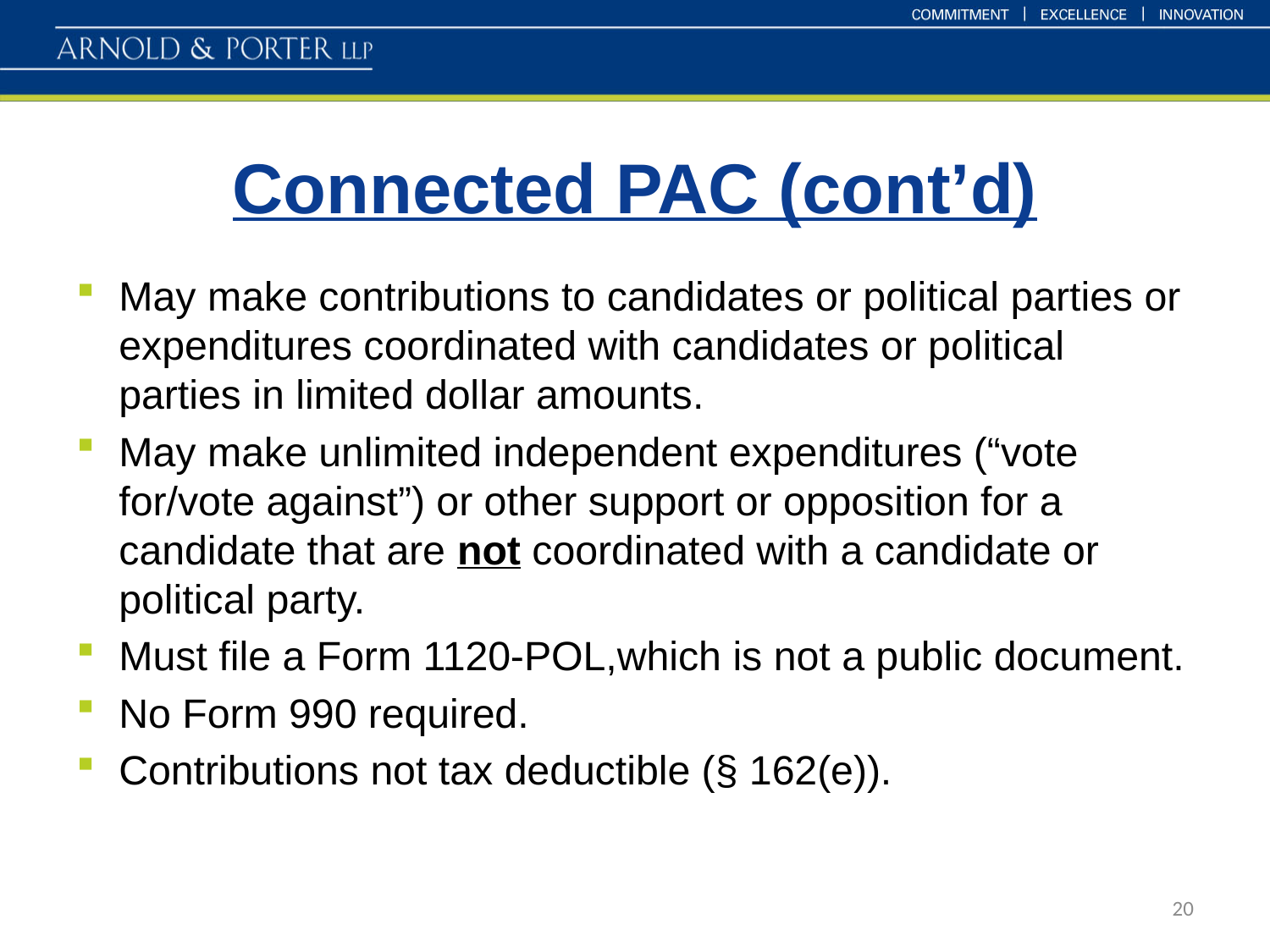

# Connected PAC (cont’d)
May make contributions to candidates or political parties or expenditures coordinated with candidates or political parties in limited dollar amounts.
May make unlimited independent expenditures (“vote for/vote against”) or other support or opposition for a candidate that are not coordinated with a candidate or political party.
Must file a Form 1120-POL,which is not a public document.
No Form 990 required.
Contributions not tax deductible (§ 162(e)).
20